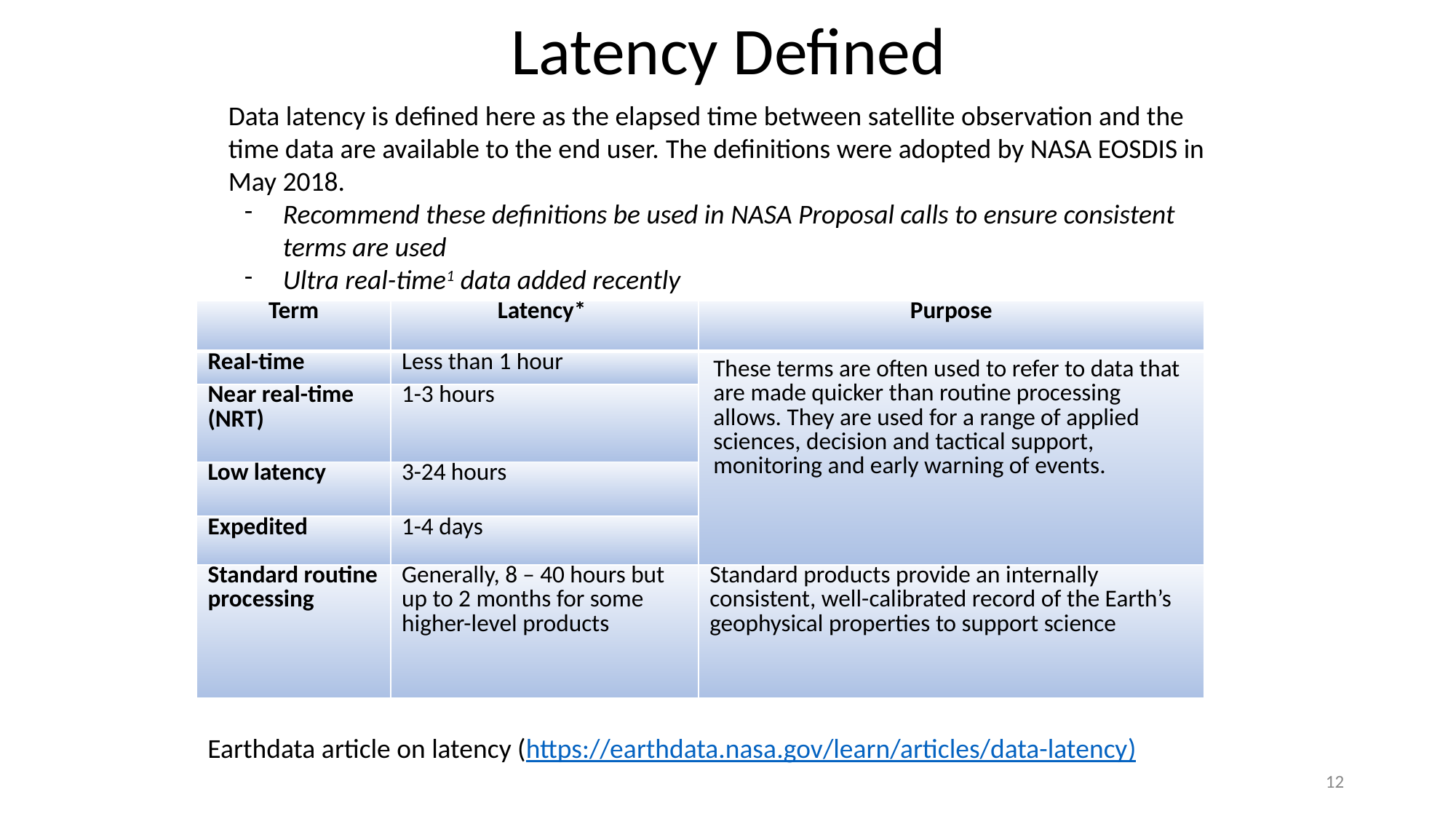

# Latency Defined
Data latency is defined here as the elapsed time between satellite observation and the time data are available to the end user. The definitions were adopted by NASA EOSDIS in May 2018.
Recommend these definitions be used in NASA Proposal calls to ensure consistent terms are used
Ultra real-time1 data added recently

| Term | Latency\* | Purpose |
| --- | --- | --- |
| Real-time | Less than 1 hour | These terms are often used to refer to data that are made quicker than routine processing allows. They are used for a range of applied sciences, decision and tactical support, monitoring and early warning of events. |
| Near real-time (NRT) | 1-3 hours |  |
| Low latency | 3-24 hours |  |
| Expedited | 1-4 days |  |
| Standard routine processing | Generally, 8 – 40 hours but up to 2 months for some higher-level products | Standard products provide an internally consistent, well-calibrated record of the Earth’s geophysical properties to support science |

Earthdata article on latency (https://earthdata.nasa.gov/learn/articles/data-latency)

12